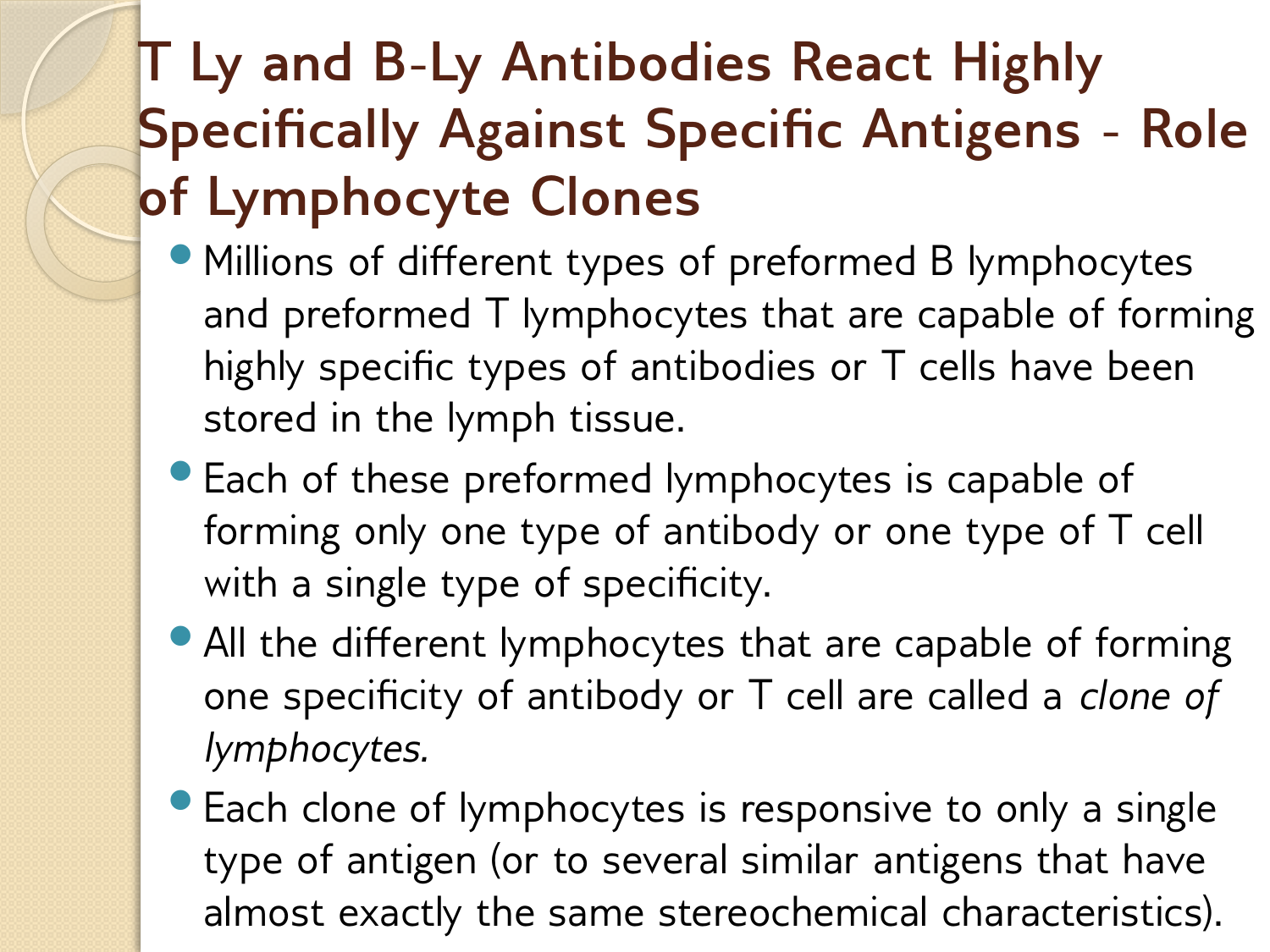

# T Ly and B-Ly Antibodies React Highly Specifically Against Specific Antigens - Role of Lymphocyte Clones
Millions of different types of preformed B lymphocytes and preformed T lymphocytes that are capable of forming highly specific types of antibodies or T cells have been stored in the lymph tissue.
Each of these preformed lymphocytes is capable of forming only one type of antibody or one type of T cell with a single type of specificity.
All the different lymphocytes that are capable of forming one specificity of antibody or T cell are called a clone of lymphocytes.
Each clone of lymphocytes is responsive to only a single type of antigen (or to several similar antigens that have almost exactly the same stereochemical characteristics).